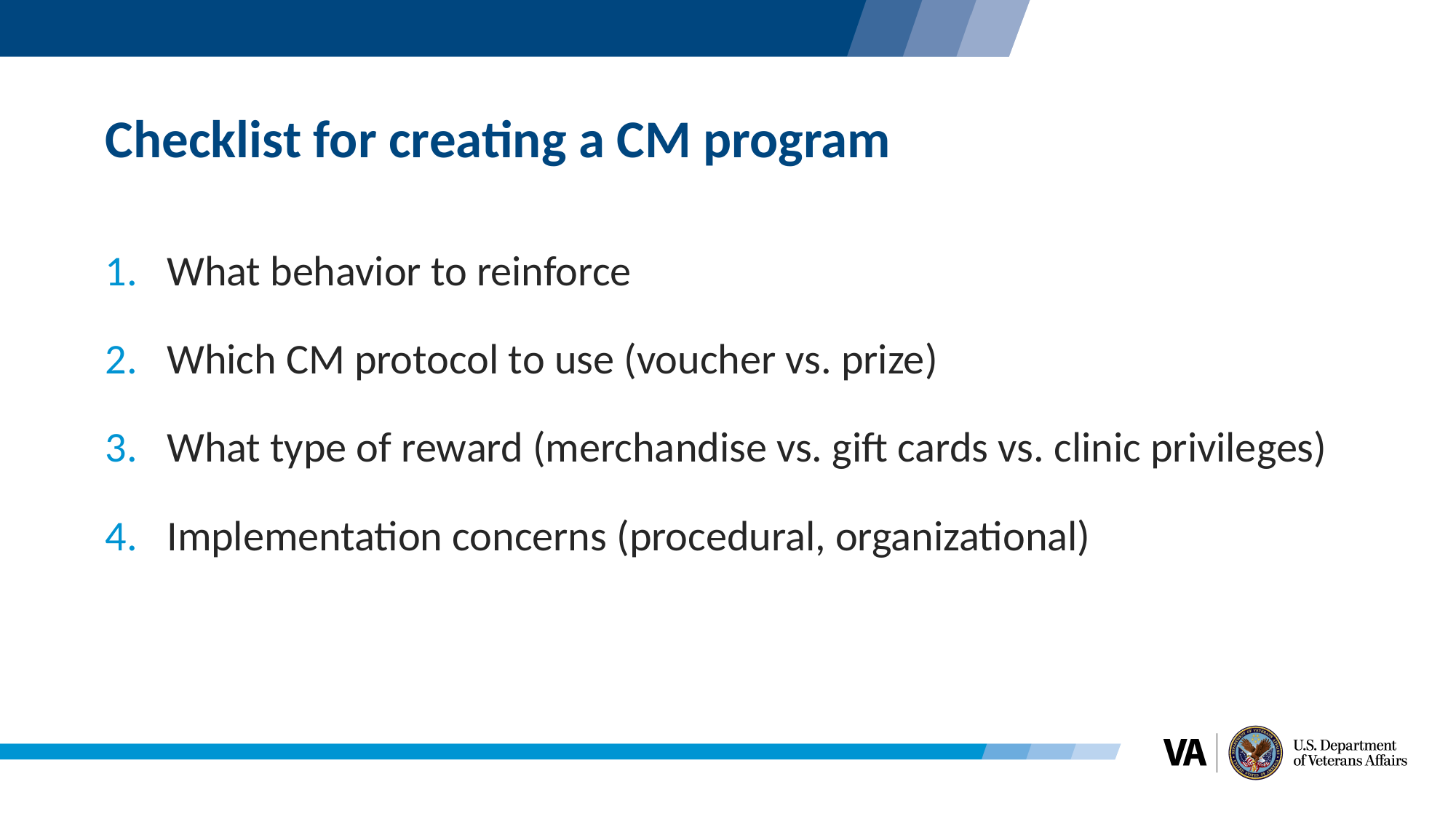

# Checklist for creating a CM program
What behavior to reinforce
Which CM protocol to use (voucher vs. prize)
What type of reward (merchandise vs. gift cards vs. clinic privileges)
Implementation concerns (procedural, organizational)